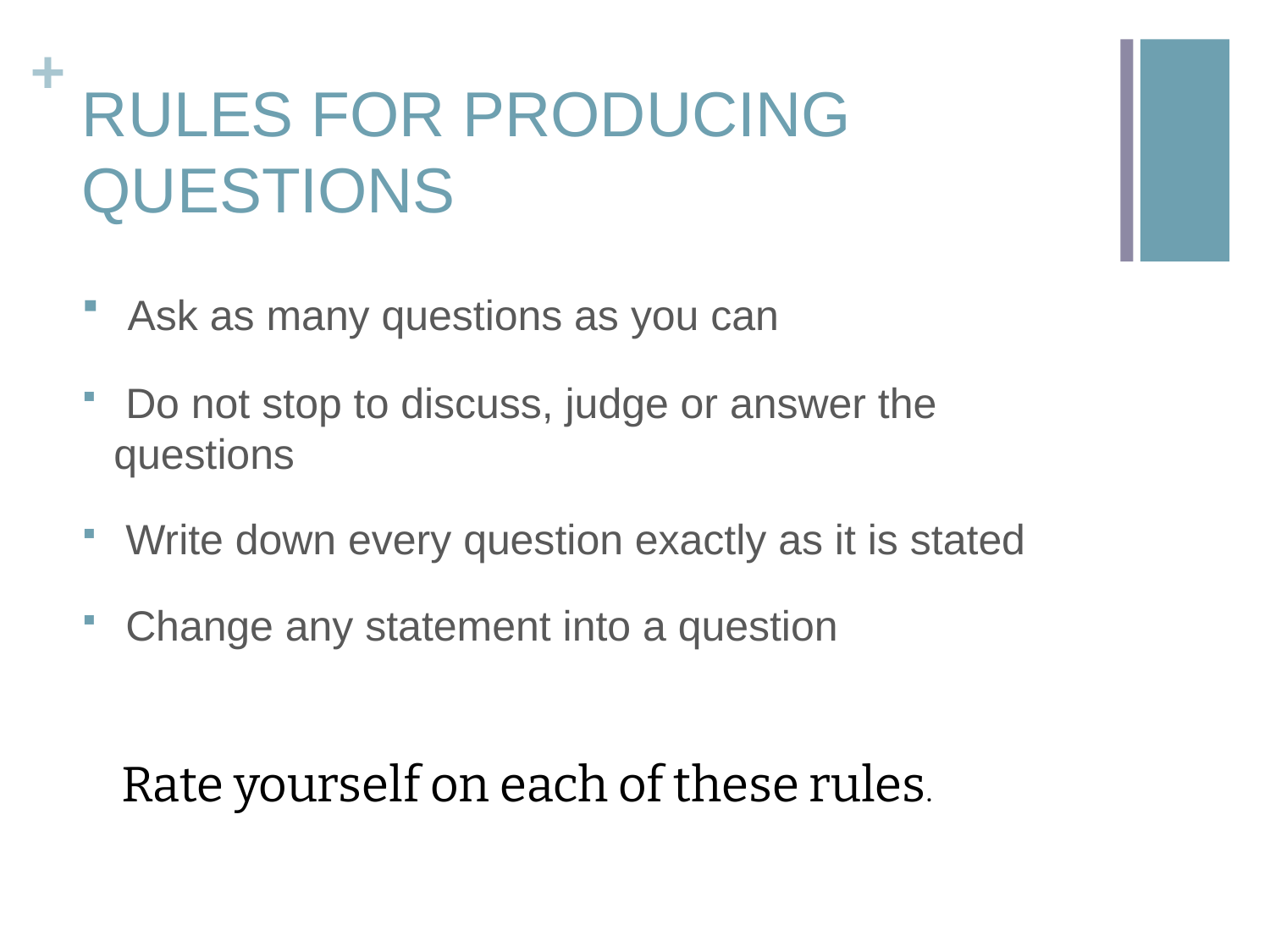

# RULES FOR PRODUCING QUESTIONS
 Ask as many questions as you can
 Do not stop to discuss, judge or answer the questions
 Write down every question exactly as it is stated
 Change any statement into a question
Rate yourself on each of these rules.